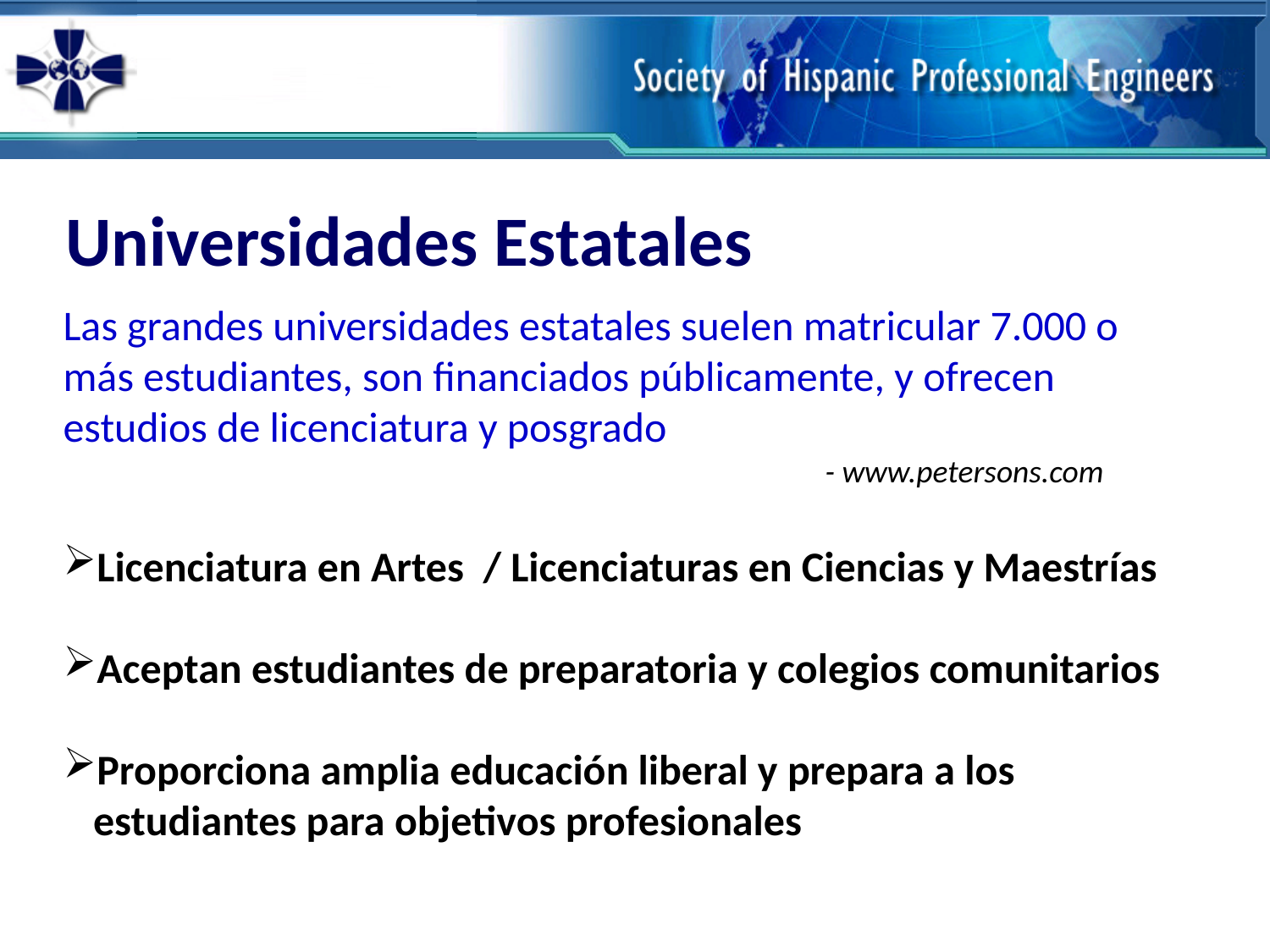

Universidades Estatales
Las grandes universidades estatales suelen matricular 7.000 o más estudiantes, son financiados públicamente, y ofrecen estudios de licenciatura y posgrado
						- www.petersons.com

Licenciatura en Artes  / Licenciaturas en Ciencias y Maestrías

Aceptan estudiantes de preparatoria y colegios comunitarios

Proporciona amplia educación liberal y prepara a los estudiantes para objetivos profesionales